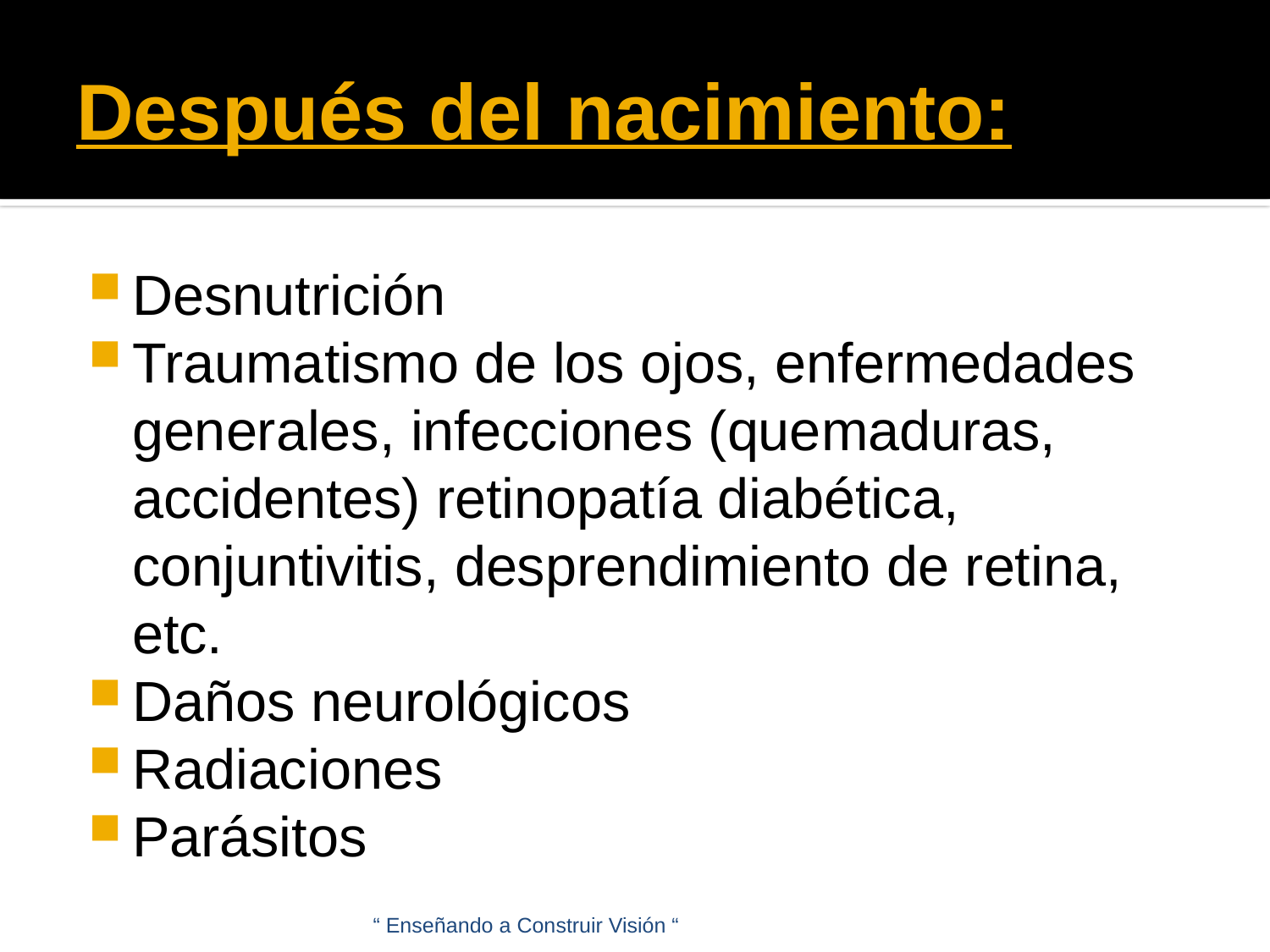

# Después del nacimiento:
Desnutrición
Traumatismo de los ojos, enfermedades generales, infecciones (quemaduras, accidentes) retinopatía diabética, conjuntivitis, desprendimiento de retina, etc.
Daños neurológicos
Radiaciones
Parásitos

“ Enseñando a Construir Visión “